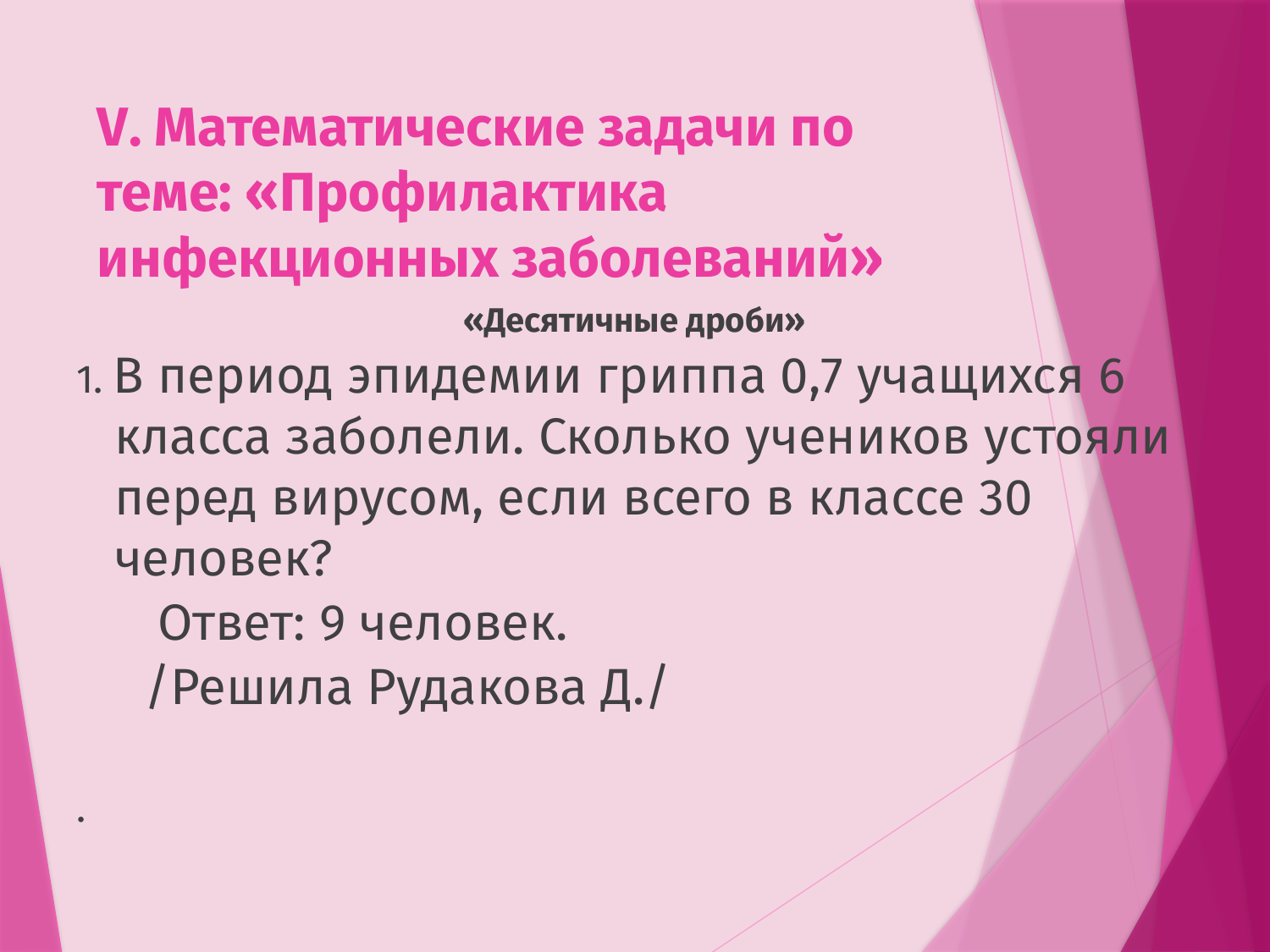

# V. Математические задачи по теме: «Профилактика инфекционных заболеваний»

«Десятичные дроби»
1. В период эпидемии гриппа 0,7 учащихся 6 класса заболели. Сколько учеников устояли перед вирусом, если всего в классе 30 человек?
      Ответ: 9 человек.
     /Решила Рудакова Д./

.